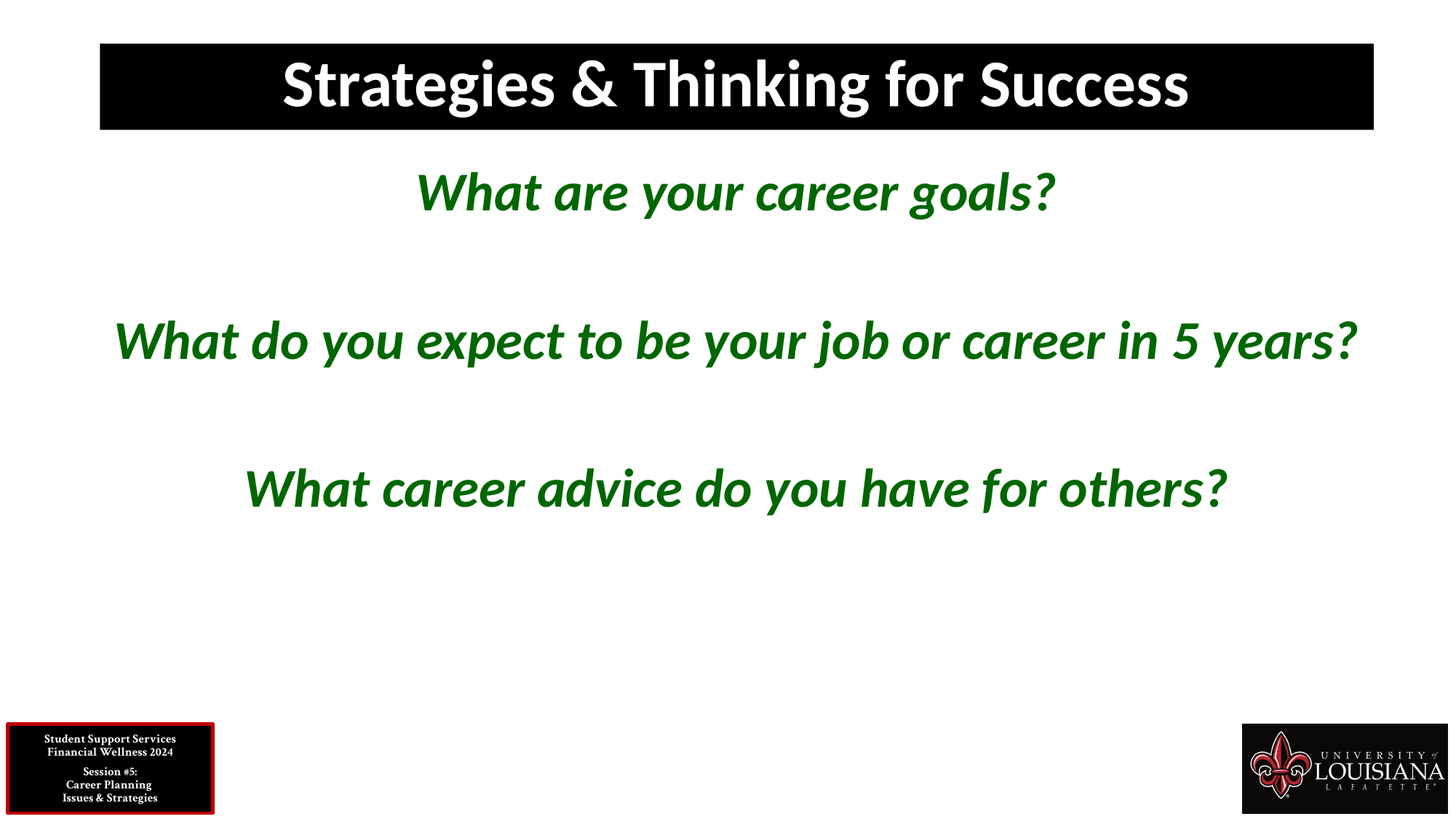

Strategies & Thinking for Success
What are your career goals?

What do you expect to be your job or career in 5 years?

What career advice do you have for others?